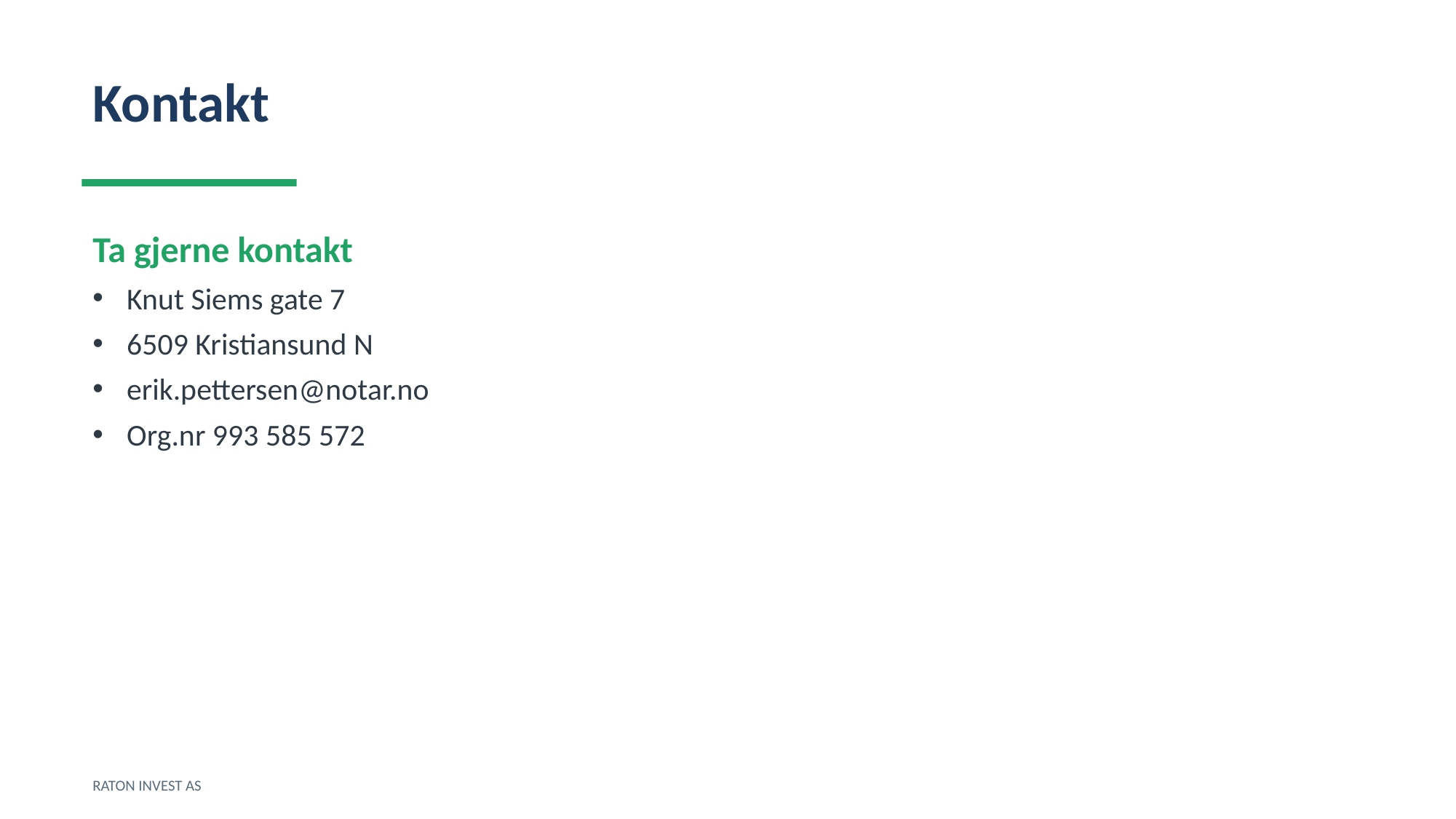

Kontakt

Ta gjerne kontakt
Knut Siems gate 7
6509 Kristiansund N
erik.pettersen@notar.no
Org.nr 993 585 572
RATON INVEST AS